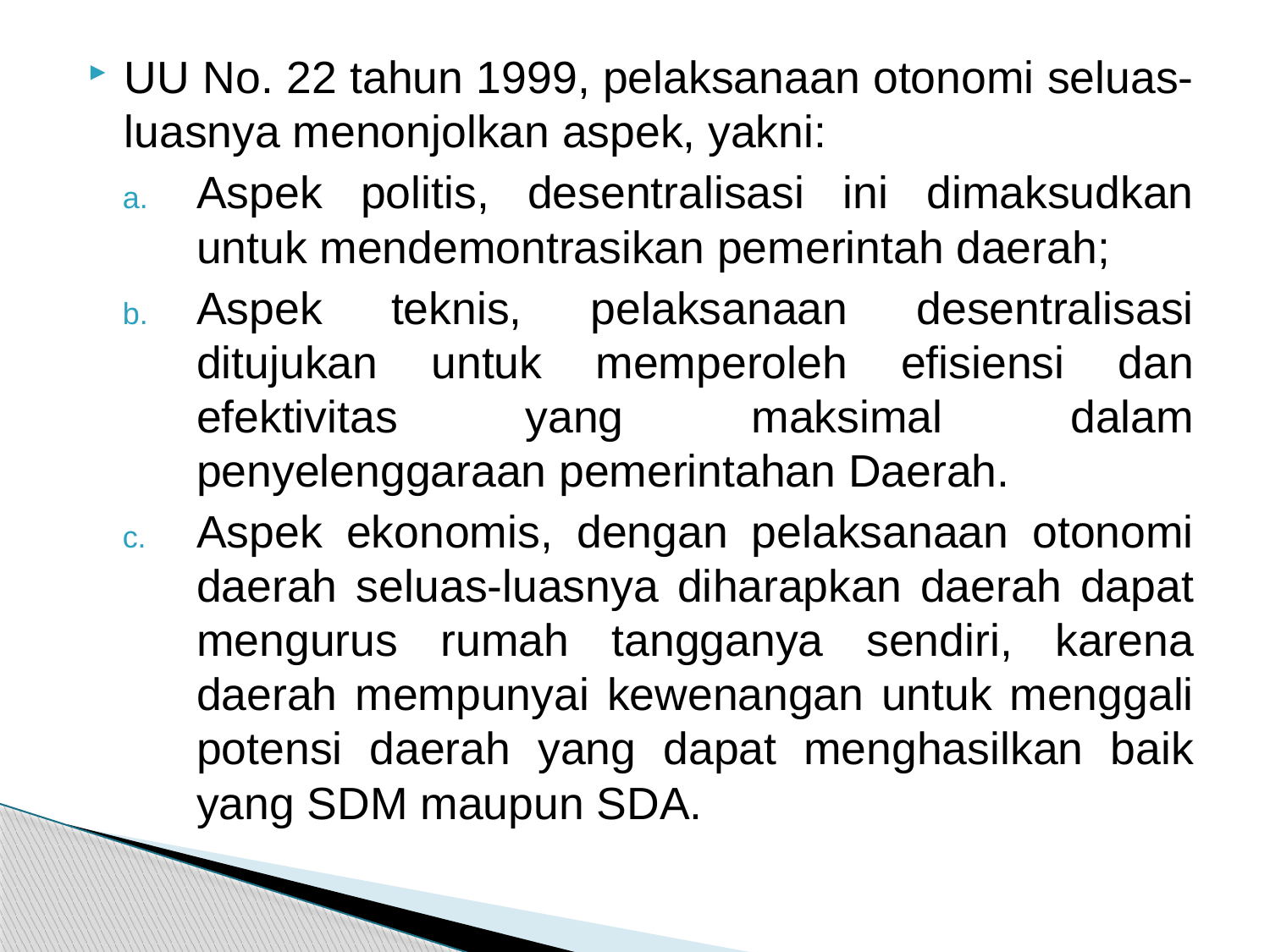

UU No. 22 tahun 1999, pelaksanaan otonomi seluas-luasnya menonjolkan aspek, yakni:
Aspek politis, desentralisasi ini dimaksudkan untuk mendemontrasikan pemerintah daerah;
Aspek teknis, pelaksanaan desentralisasi ditujukan untuk memperoleh efisiensi dan efektivitas yang maksimal dalam penyelenggaraan pemerintahan Daerah.
Aspek ekonomis, dengan pelaksanaan otonomi daerah seluas-luasnya diharapkan daerah dapat mengurus rumah tangganya sendiri, karena daerah mempunyai kewenangan untuk menggali potensi daerah yang dapat menghasilkan baik yang SDM maupun SDA.